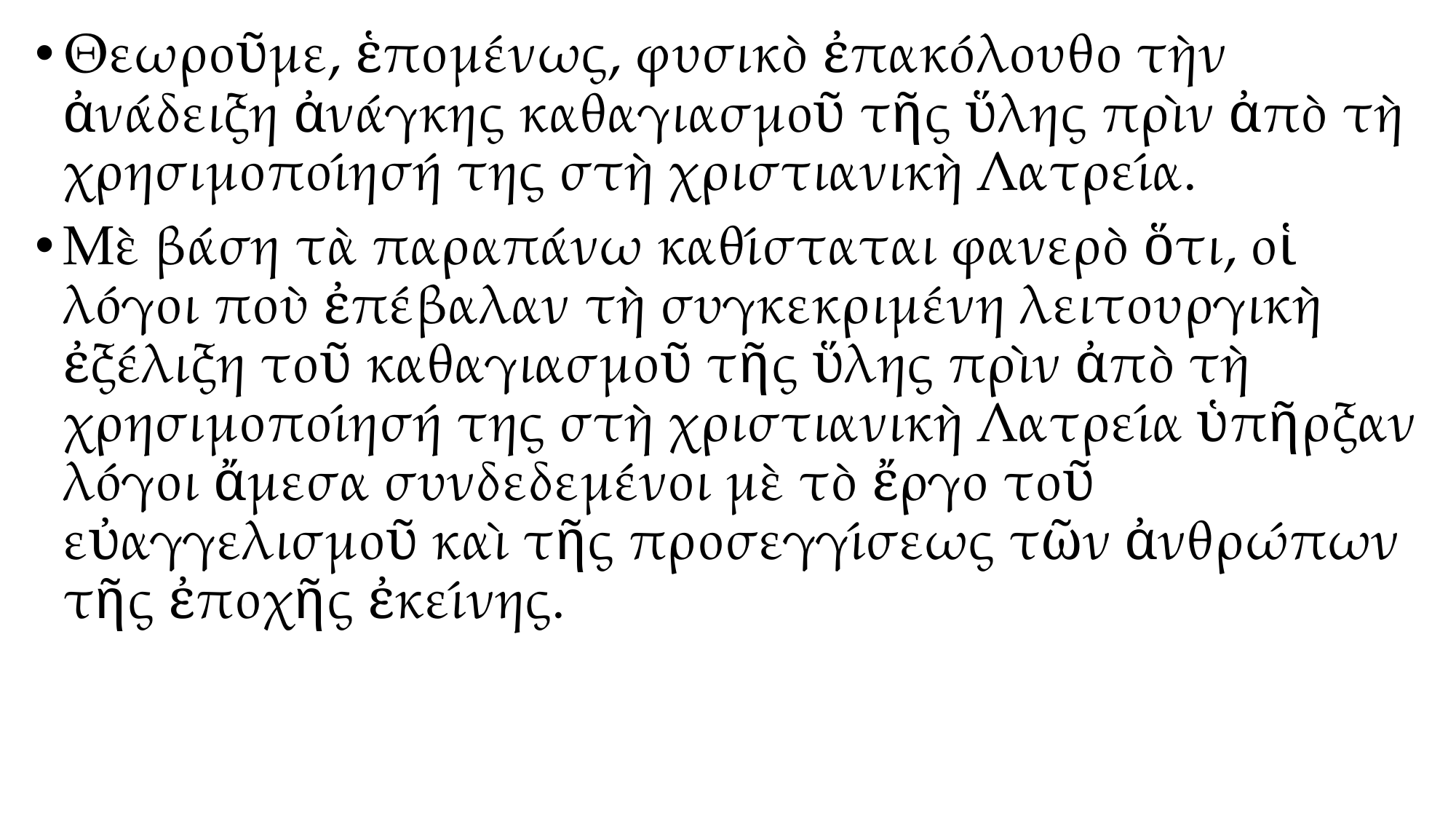

#
Θεωροῦμε, ἑπομένως, φυσικὸ ἐπακόλουθο τὴν ἀνάδειξη ἀνάγκης καθαγιασμοῦ τῆς ὕλης πρὶν ἀπὸ τὴ χρησιμοποίησή της στὴ χριστιανικὴ Λατρεία.
Μὲ βάση τὰ παραπάνω καθίσταται φανερὸ ὅτι, οἱ λόγοι ποὺ ἐπέβαλαν τὴ συγκεκριμένη λειτουργικὴ ἐξέλιξη τοῦ καθαγιασμοῦ τῆς ὕλης πρὶν ἀπὸ τὴ χρησιμοποίησή της στὴ χριστιανικὴ Λατρεία ὑπῆρξαν λόγοι ἄμεσα συνδεδεμένοι μὲ τὸ ἔργο τοῦ εὐαγγελισμοῦ καὶ τῆς προσεγγίσεως τῶν ἀνθρώπων τῆς ἐποχῆς ἐκείνης.